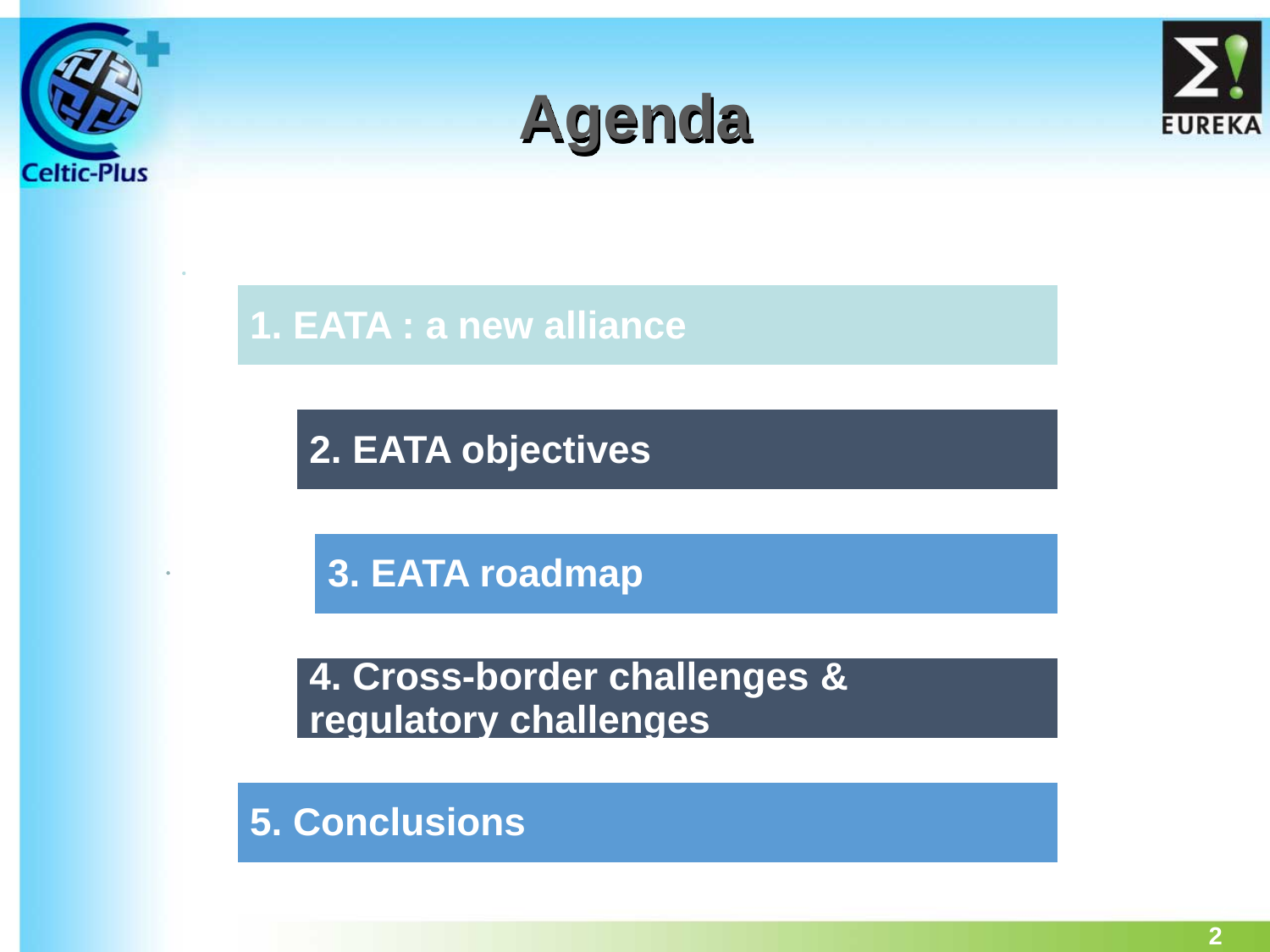

Agenda
1. EATA : a new alliance
2. EATA objectives
3. EATA roadmap
4. Cross-border challenges & regulatory challenges
5. Conclusions
2